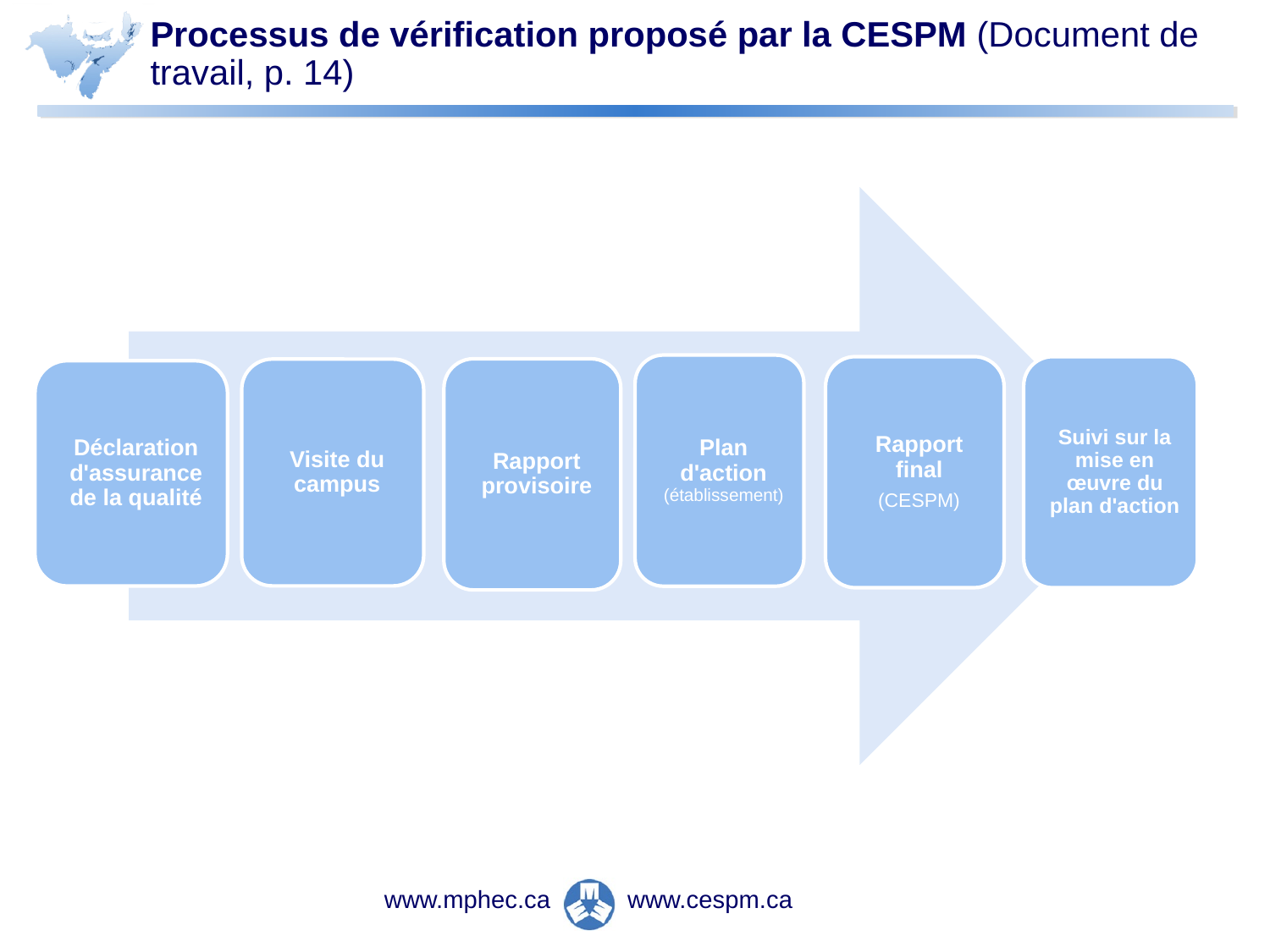

# Processus de vérification proposé par la CESPM (Document de travail, p. 14)
Déclaration d'assurance de la qualité
Visite du campus
Rapport provisoire
Plan d'action (établissement)
Rapport final
(CESPM)
Suivi sur la mise en œuvre du plan d'action